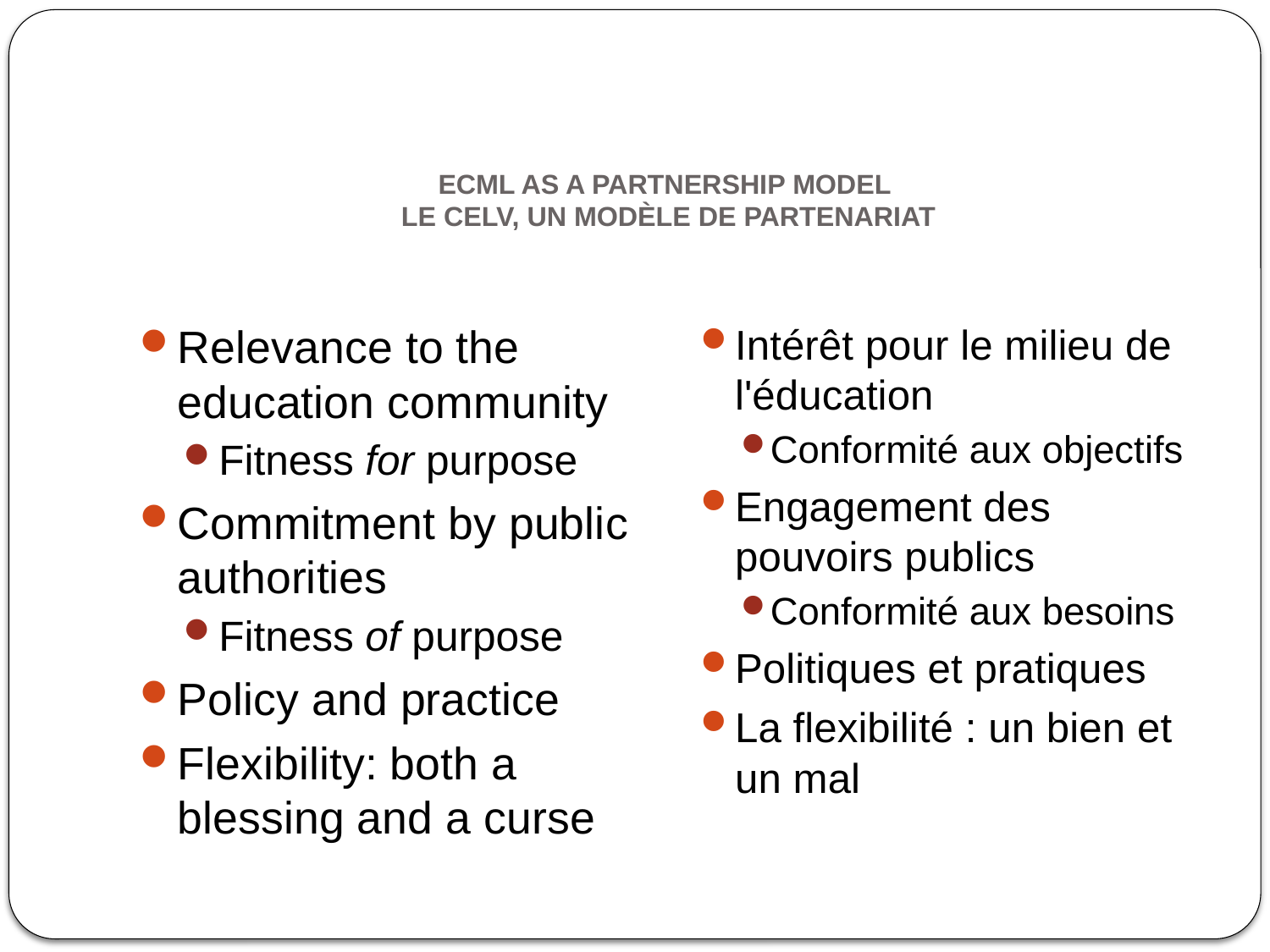

# ECML as a PARTNERSHIP model Le CELV, un modèle de PARTENARIAT
Relevance to the education community
Fitness for purpose
Commitment by public authorities
Fitness of purpose
Policy and practice
Flexibility: both a blessing and a curse
Intérêt pour le milieu de l'éducation
Conformité aux objectifs
Engagement des pouvoirs publics
Conformité aux besoins
Politiques et pratiques
La flexibilité : un bien et un mal